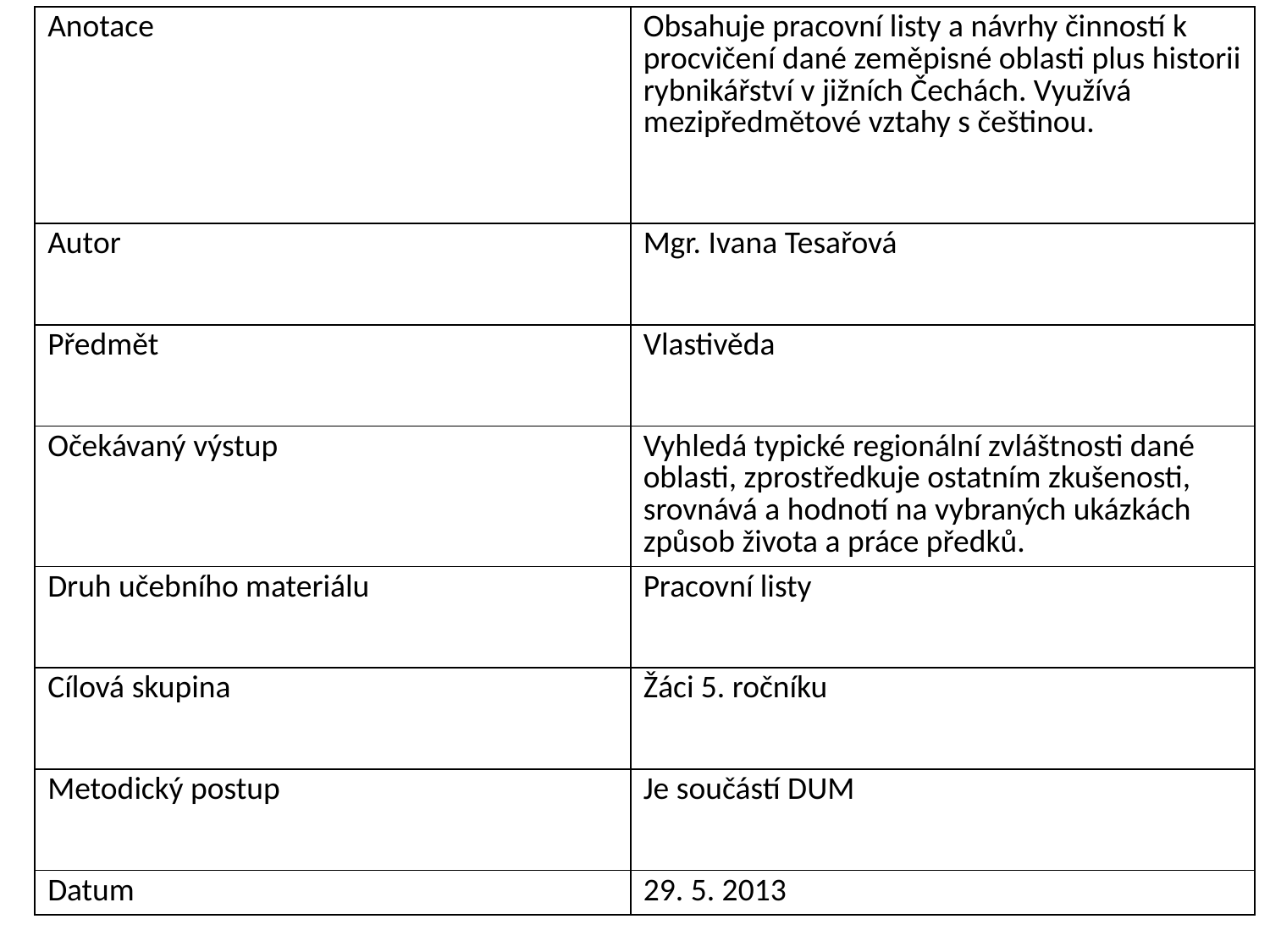

| Anotace | Obsahuje pracovní listy a návrhy činností k procvičení dané zeměpisné oblasti plus historii rybnikářství v jižních Čechách. Využívá mezipředmětové vztahy s češtinou. |
| --- | --- |
| Autor | Mgr. Ivana Tesařová |
| Předmět | Vlastivěda |
| Očekávaný výstup | Vyhledá typické regionální zvláštnosti dané oblasti, zprostředkuje ostatním zkušenosti, srovnává a hodnotí na vybraných ukázkách způsob života a práce předků. |
| Druh učebního materiálu | Pracovní listy |
| Cílová skupina | Žáci 5. ročníku |
| Metodický postup | Je součástí DUM |
| Datum | 29. 5. 2013 |